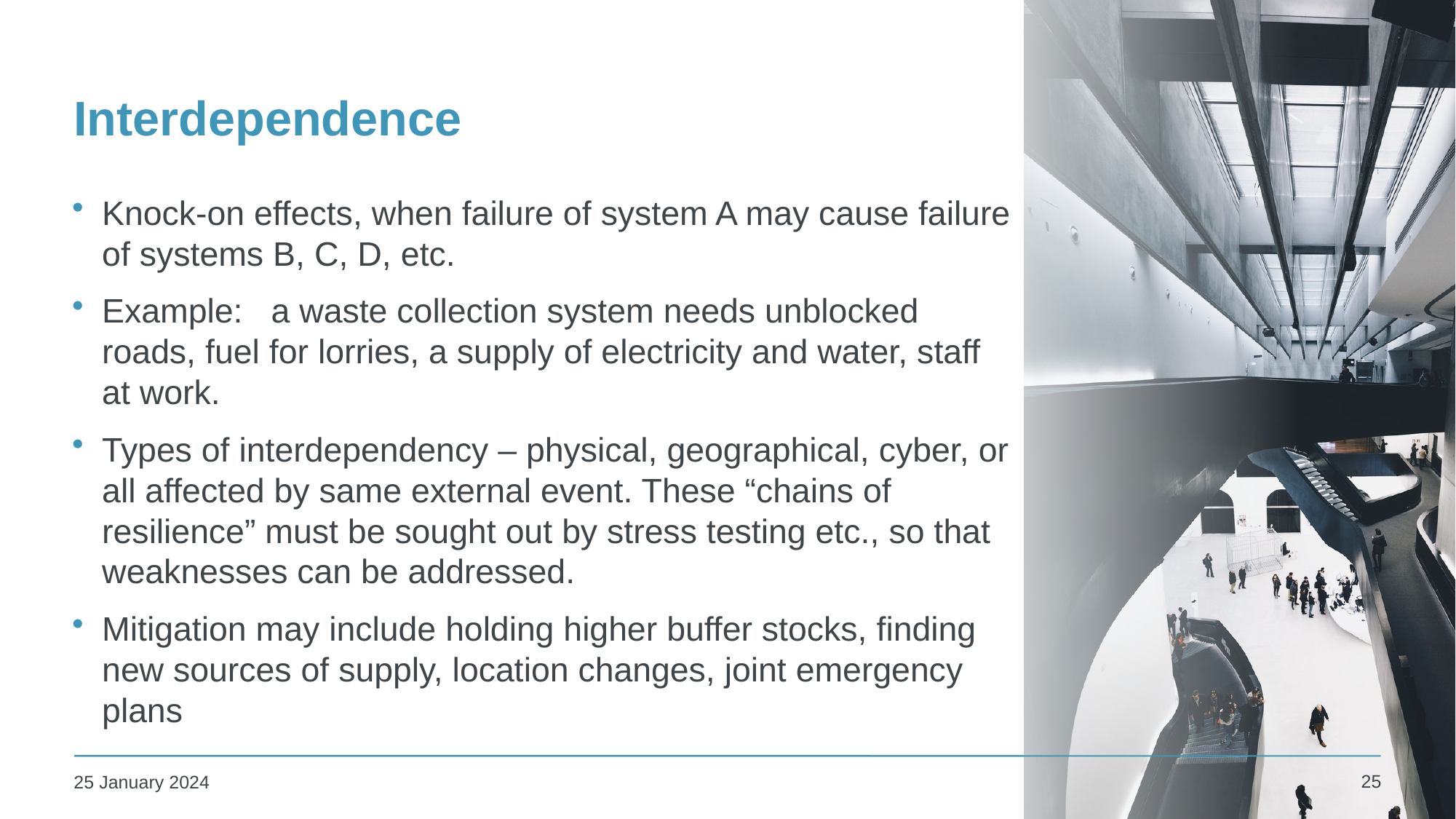

# Interdependence
Knock-on effects, when failure of system A may cause failure of systems B, C, D, etc.
Example:   a waste collection system needs unblocked roads, fuel for lorries, a supply of electricity and water, staff at work.
Types of interdependency – physical, geographical, cyber, or all affected by same external event. These “chains of resilience” must be sought out by stress testing etc., so that weaknesses can be addressed.
Mitigation may include holding higher buffer stocks, finding new sources of supply, location changes, joint emergency plans
25
25 January 2024